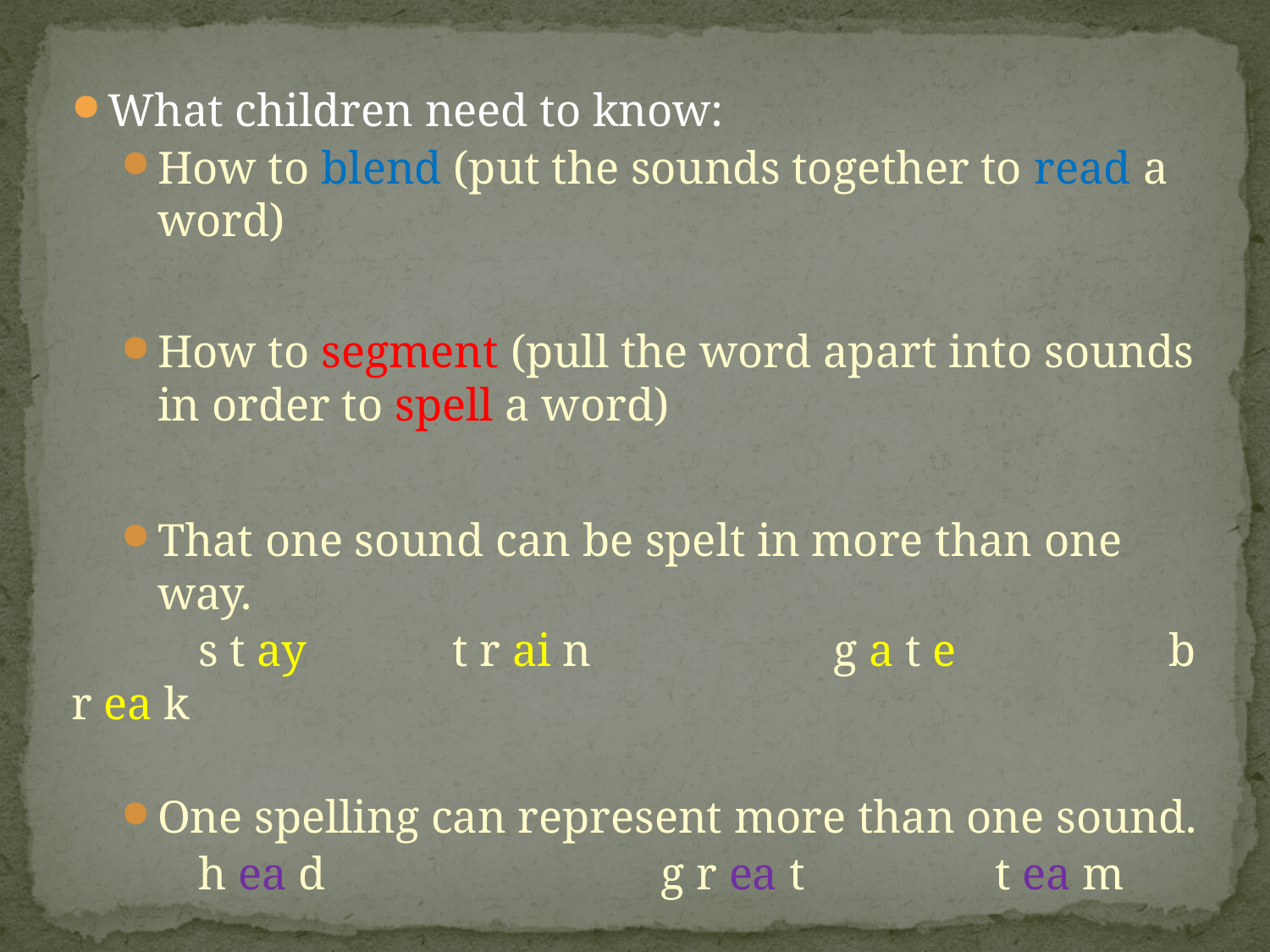

What children need to know:
How to blend (put the sounds together to read a word)

How to segment (pull the word apart into sounds in order to spell a word)

That one sound can be spelt in more than one way.
	s t ay		t r ai n		g a t e 	       b r ea k

One spelling can represent more than one sound.
 	h ea d		       g r ea t		   t ea m